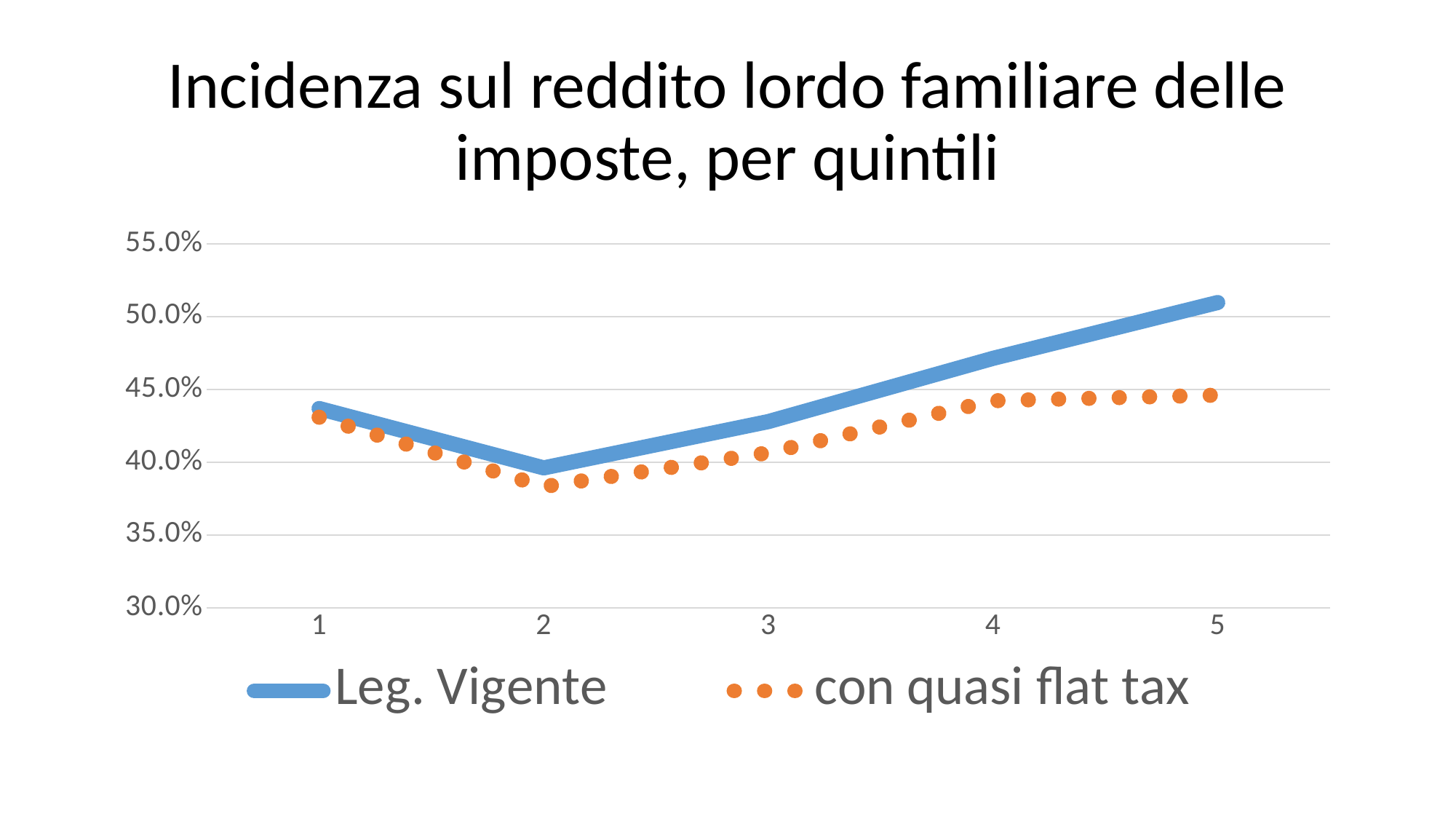

# Incidenza sul reddito lordo familiare delle imposte, per quintili

### Chart

| Category | Leg. Vigente | con quasi flat tax |
|---|---|---|
| 1 | 0.4368237748702286 | 0.4308603323781155 |
| 2 | 0.3960432379527806 | 0.38314479561969655 |
| 3 | 0.42785126552912905 | 0.40645073812215005 |
| 4 | 0.4712818825755194 | 0.4421370139592262 |
| 5 | 0.509606782303861 | 0.44600972048737625 |